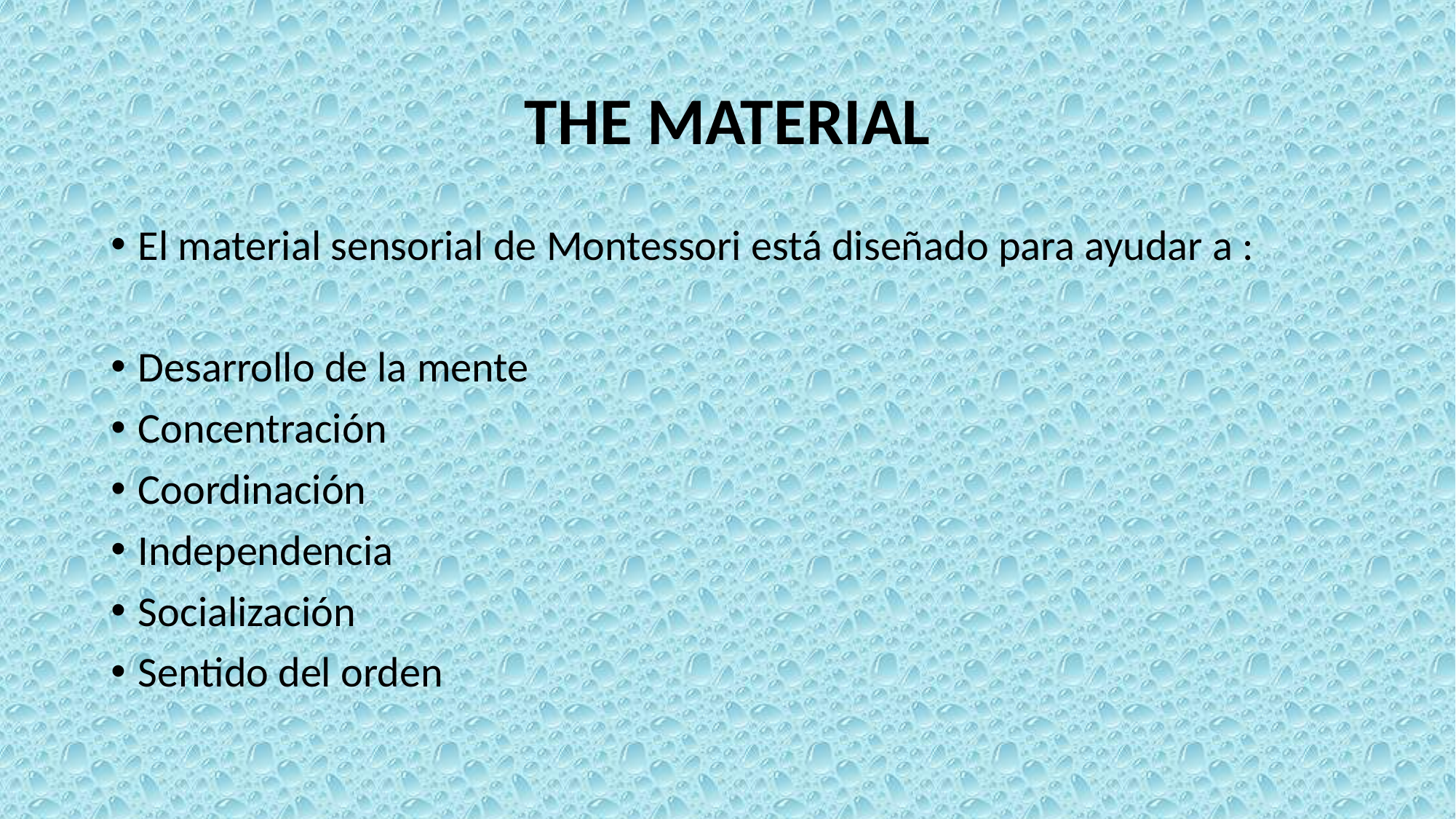

# THE MATERIAL
El material sensorial de Montessori está diseñado para ayudar a :

Desarrollo de la mente
Concentración
Coordinación
Independencia
Socialización
Sentido del orden